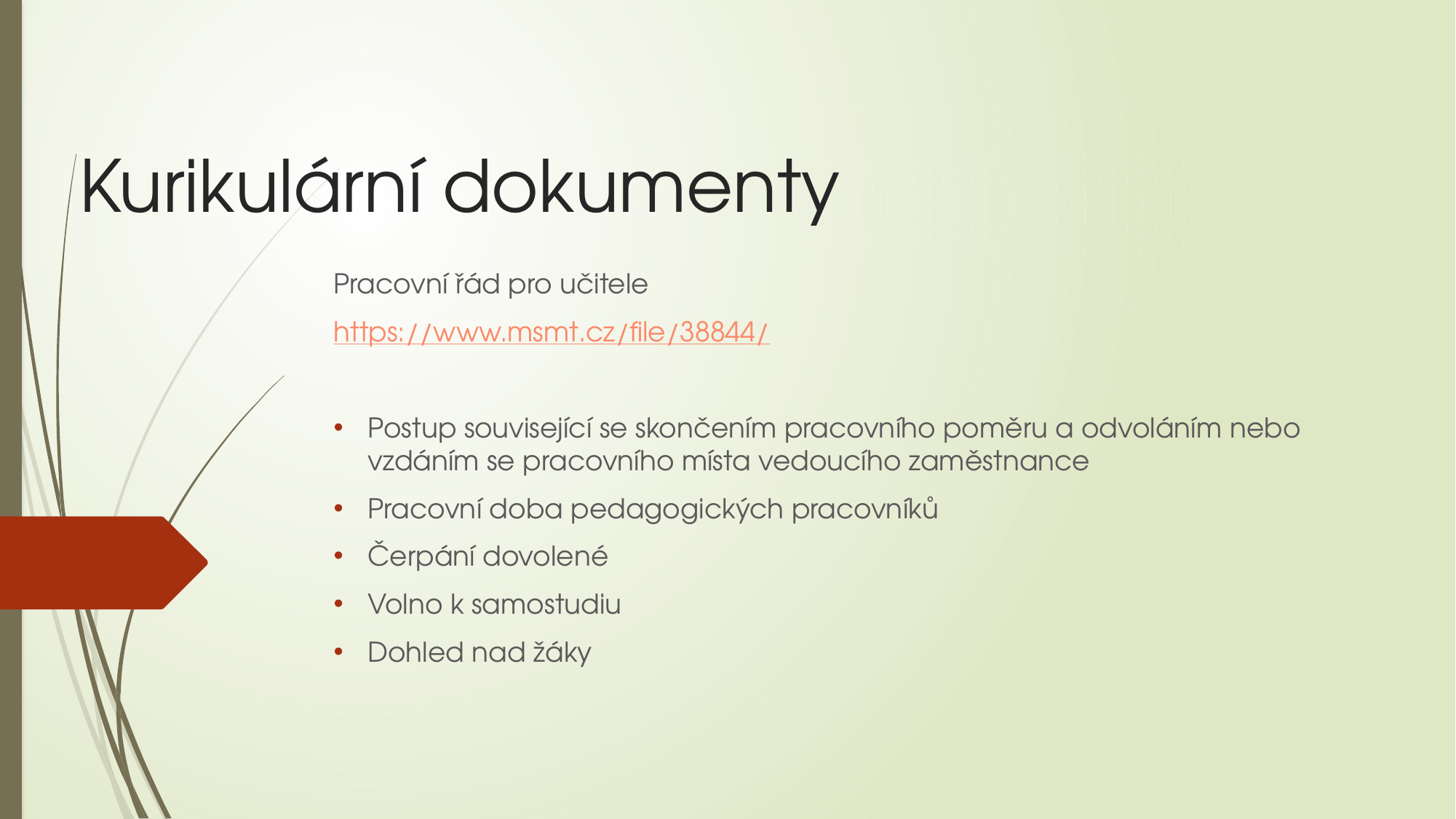

# Kurikulární dokumenty
Pracovní řád pro učitele
https://www.msmt.cz/file/38844/

Postup související se skončením pracovního poměru a odvoláním nebo vzdáním se pracovního místa vedoucího zaměstnance
Pracovní doba pedagogických pracovníků
Čerpání dovolené
Volno k samostudiu
Dohled nad žáky